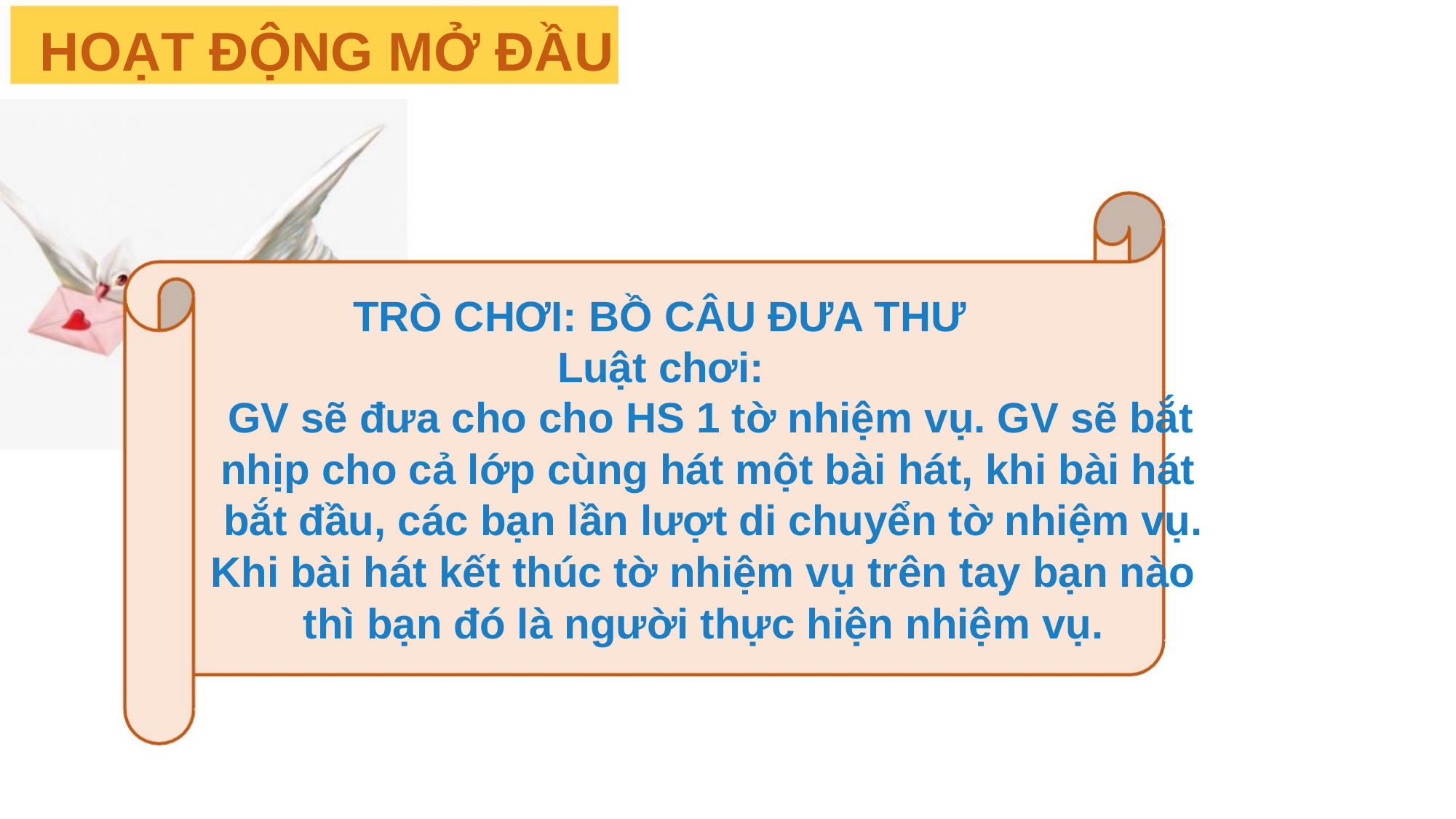

HOẠT ĐỘNG MỞ ĐẦU
TRÒ CHƠI: BỒ CÂU ĐƯA THƯ
Luật chơi:
GV sẽ đưa cho cho HS 1 tờ nhiệm vụ. GV sẽ bắt
nhịp cho cả lớp cùng hát một bài hát, khi bài hát
bắt đầu, các bạn lần lượt di chuyển tờ nhiệm vụ.
Khi bài hát kết thúc tờ nhiệm vụ trên tay bạn nào
thì bạn đó là người thực hiện nhiệm vụ.